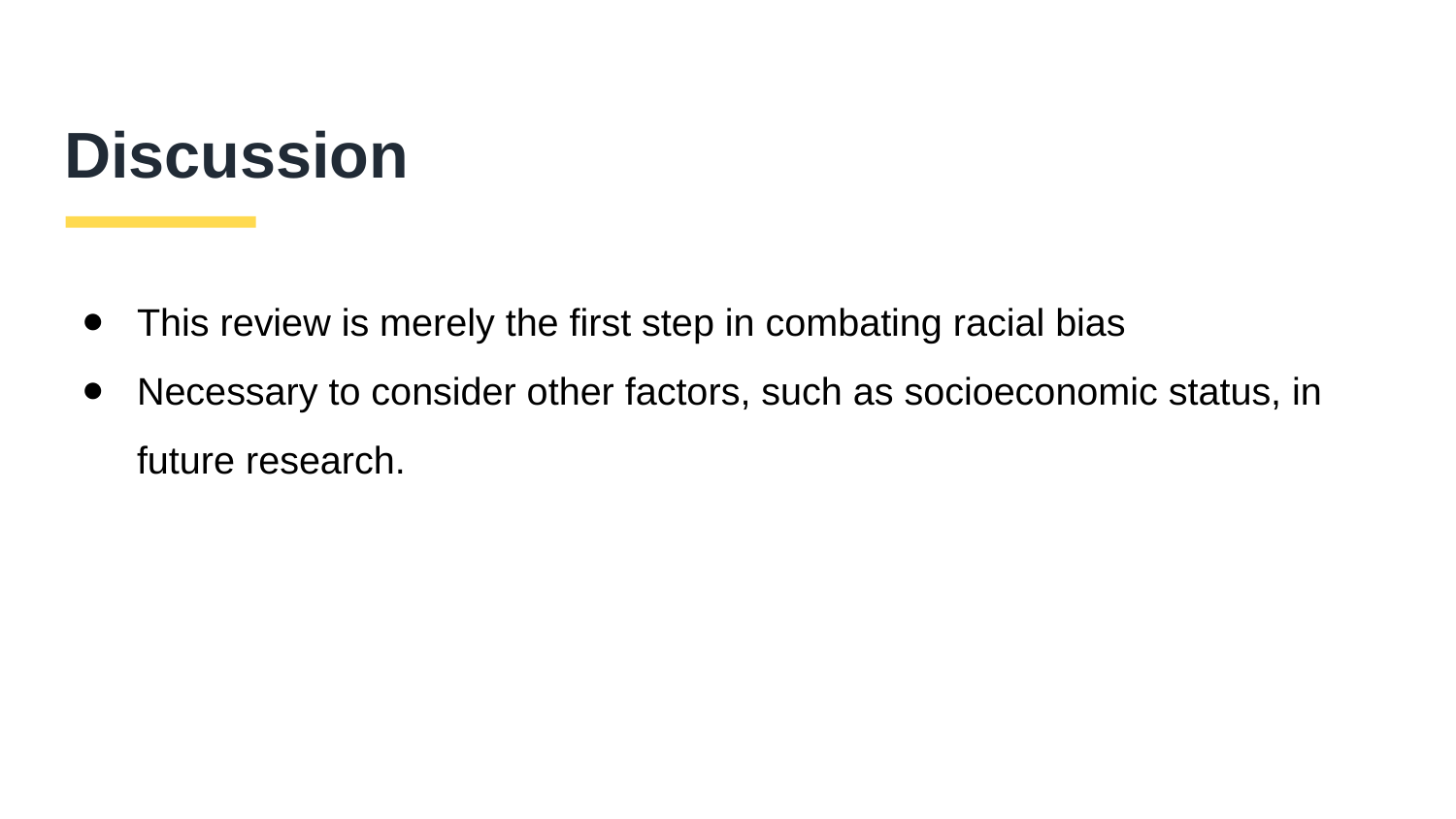

# Discussion
This review is merely the first step in combating racial bias
Necessary to consider other factors, such as socioeconomic status, in future research.